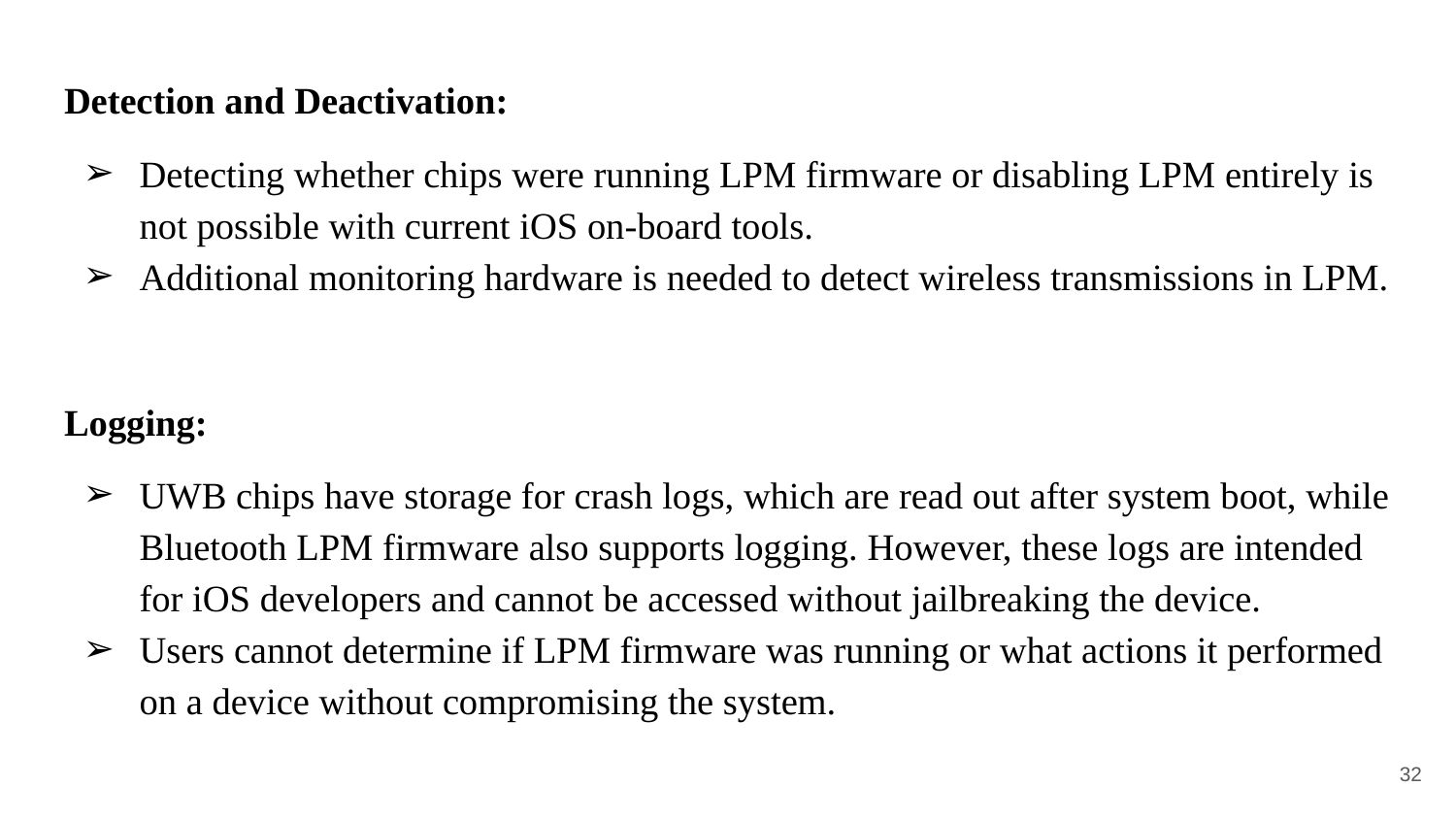

Detection and Deactivation:
Detecting whether chips were running LPM firmware or disabling LPM entirely is not possible with current iOS on-board tools.
Additional monitoring hardware is needed to detect wireless transmissions in LPM.

Logging:
UWB chips have storage for crash logs, which are read out after system boot, while Bluetooth LPM firmware also supports logging. However, these logs are intended for iOS developers and cannot be accessed without jailbreaking the device.
Users cannot determine if LPM firmware was running or what actions it performed on a device without compromising the system.

32